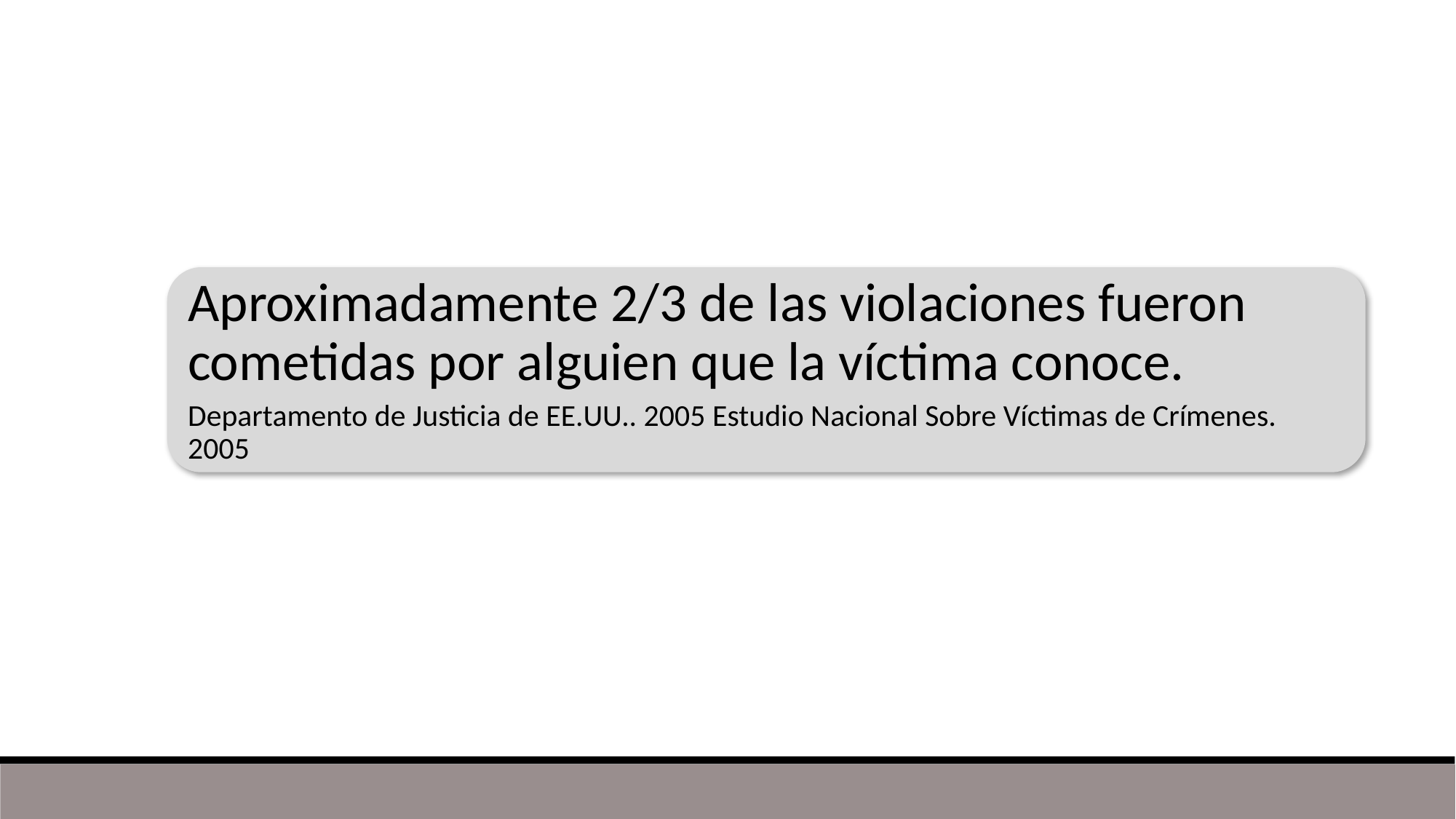

Aproximadamente 2/3 de las violaciones fueron cometidas por alguien que la víctima conoce.
Departamento de Justicia de EE.UU.. 2005 Estudio Nacional Sobre Víctimas de Crímenes. 2005